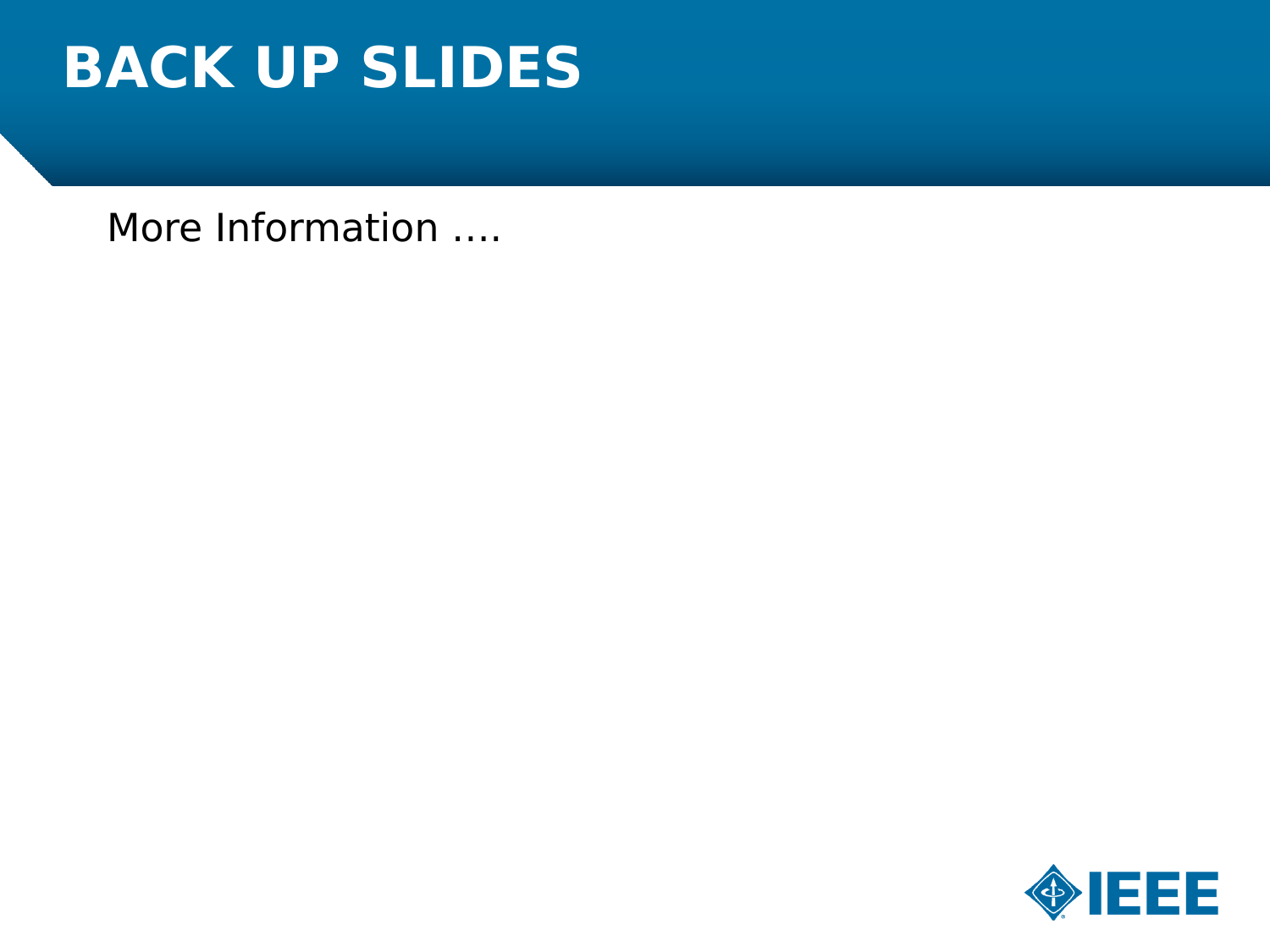

# BACK UP SLIDES
More Information ….